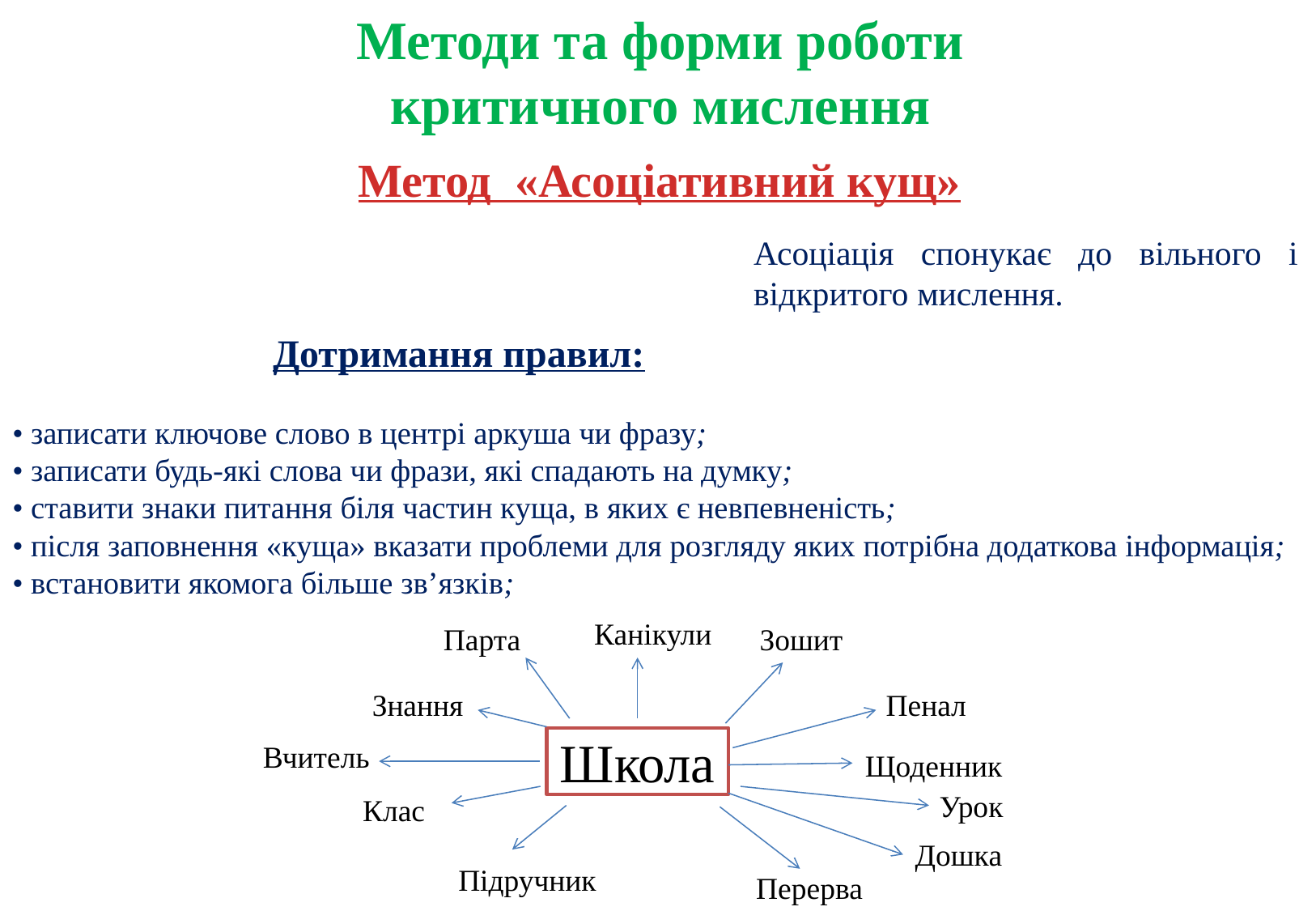

Методи та форми роботи
критичного мислення
Метод  «Асоціативний кущ»
Асоціація спонукає до вільного і відкритого мислення.
Дотримання правил:

• записати ключове слово в центрі аркуша чи фразу;
• записати будь-які слова чи фрази, які спадають на думку;
• ставити знаки питання біля частин куща, в яких є невпевненість;
• після заповнення «куща» вказати проблеми для розгляду яких потрібна додаткова інформація;
• встановити якомога більше зв’язків;
Канікули
Парта
Зошит
Знання
Пенал
Школа
Вчитель
Щоденник
Урок
Клас
Дошка
Підручник
Перерва